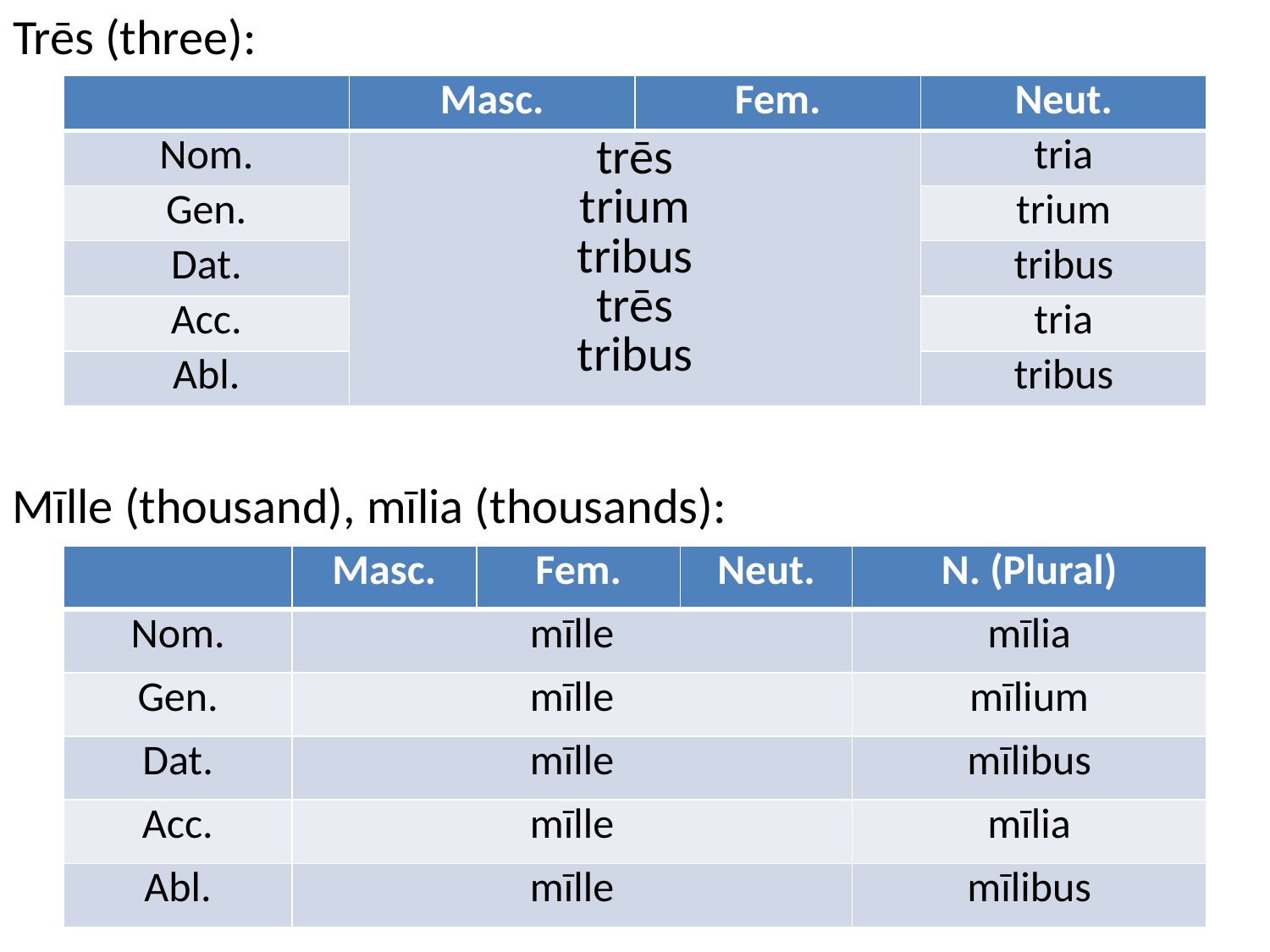

# Trēs (three):
|  | Masc. | Fem. | Neut. |
| --- | --- | --- | --- |
| Nom. | trēs trium tribus trēs tribus |  | tria |
| Gen. |  |  | trium |
| Dat. |  |  | tribus |
| Acc. |  |  | tria |
| Abl. |  |  | tribus |
Mīlle (thousand), mīlia (thousands):
|  | Masc. | Fem. | Neut. | N. (Plural) |
| --- | --- | --- | --- | --- |
| Nom. | mīlle |  |  | mīlia |
| Gen. | mīlle |  |  | mīlium |
| Dat. | mīlle |  |  | mīlibus |
| Acc. | mīlle |  |  | mīlia |
| Abl. | mīlle |  |  | mīlibus |